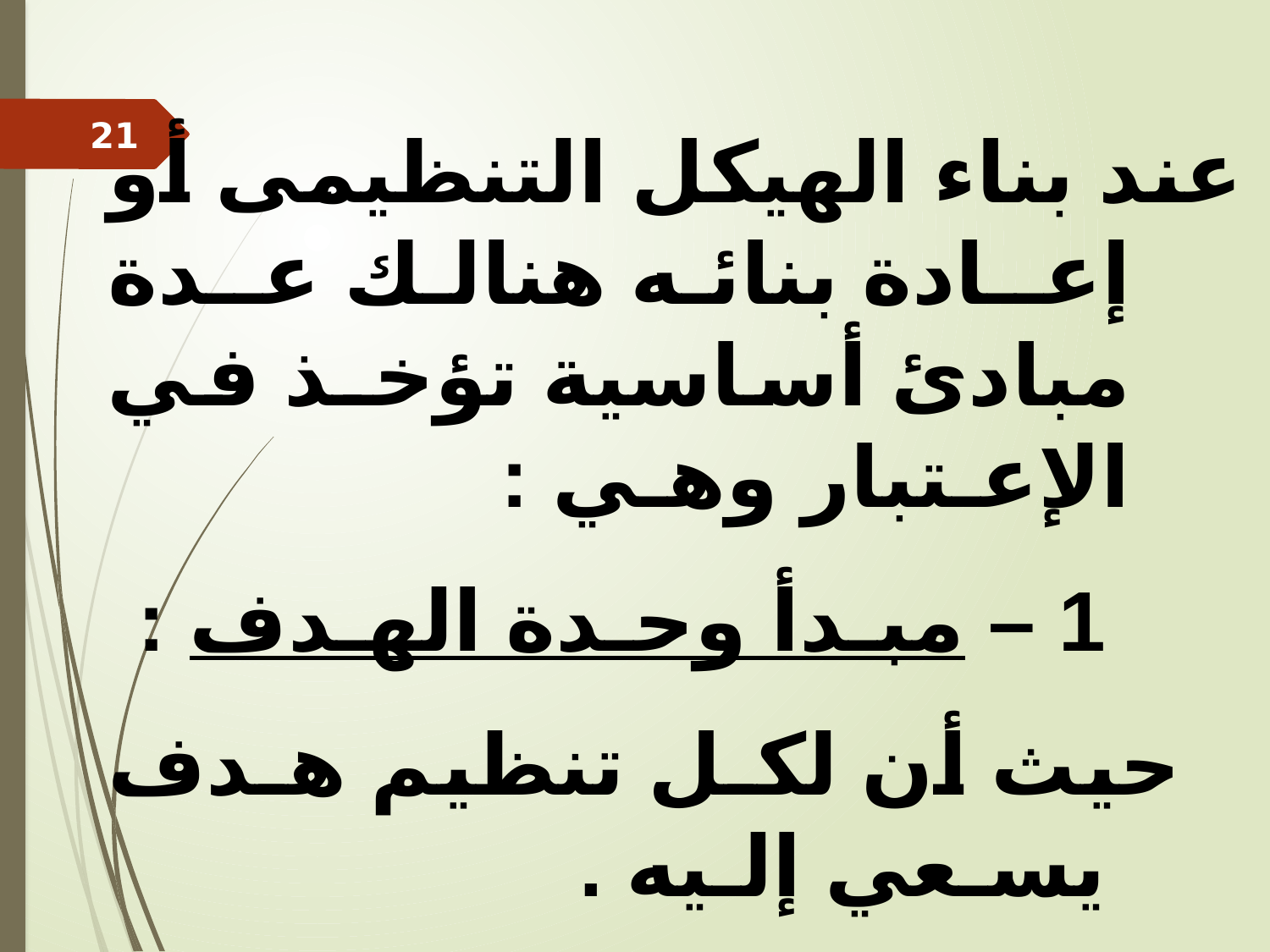

21
عند بناء الهيكل التنظيمى أو إعـادة بنائه هنالك عـدة مبادئ أساسية تؤخـذ في الإعـتبار وهـي :
1 – مبـدأ وحـدة الهـدف :
حيث أن لكـل تنظيم هـدف يسـعي إلـيه .